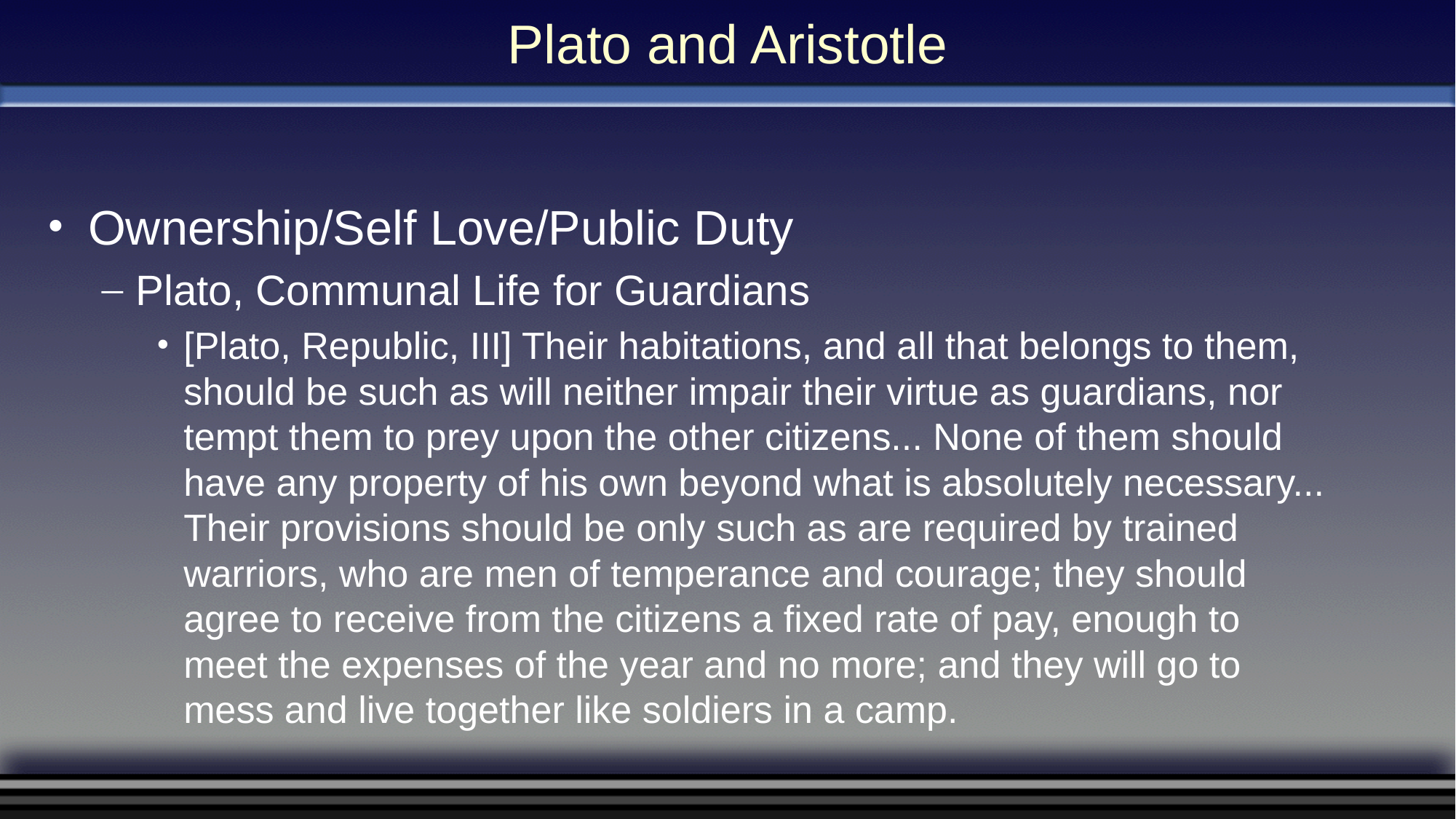

# Plato and Aristotle
Ownership/Self Love/Public Duty
Plato, Communal Life for Guardians
[Plato, Republic, III] Their habitations, and all that belongs to them, should be such as will neither impair their virtue as guardians, nor tempt them to prey upon the other citizens... None of them should have any property of his own beyond what is absolutely necessary... Their provisions should be only such as are required by trained warriors, who are men of temperance and courage; they should agree to receive from the citizens a fixed rate of pay, enough to meet the expenses of the year and no more; and they will go to mess and live together like soldiers in a camp.